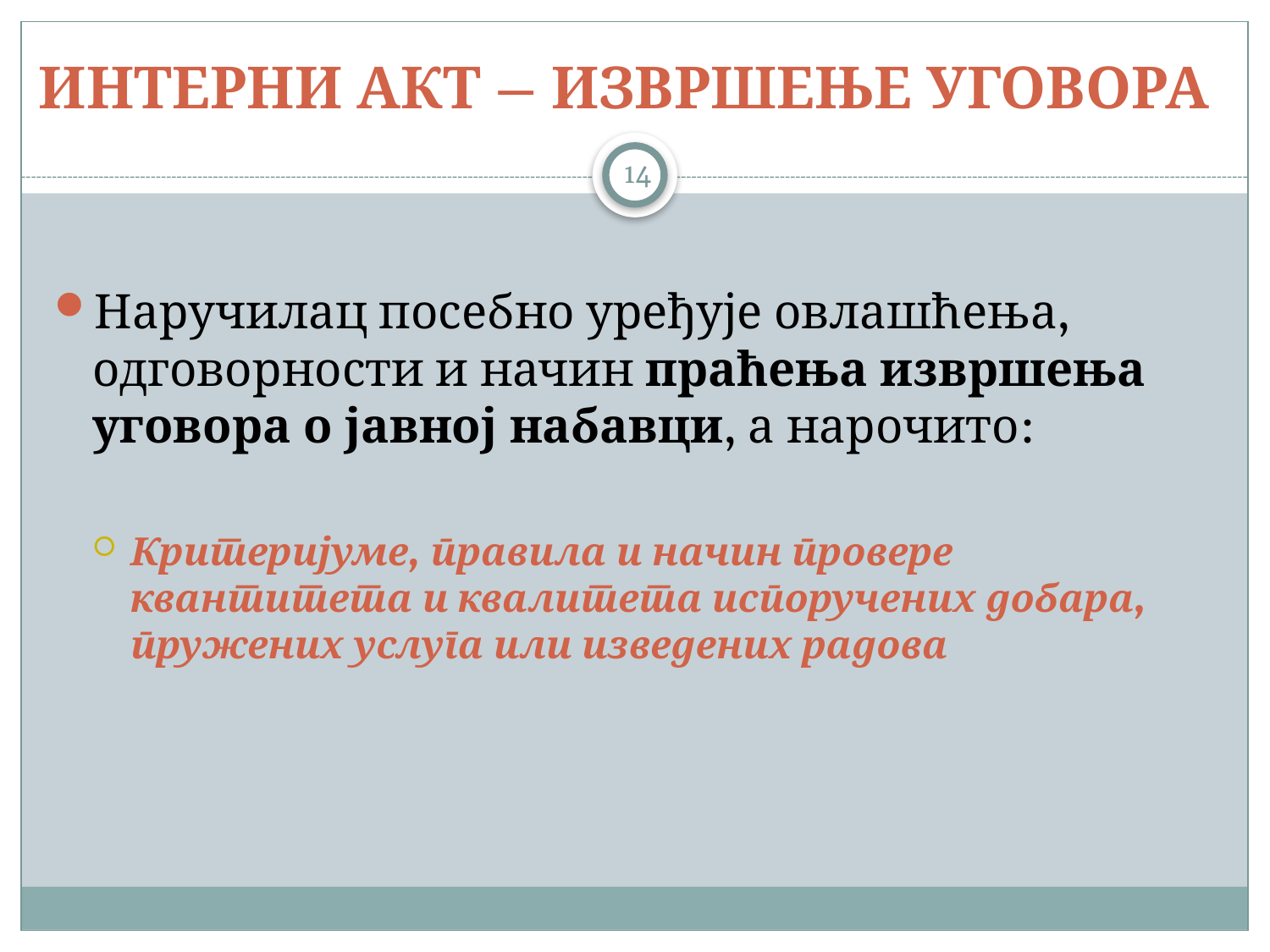

# ИНТЕРНИ АКТ – ИЗВРШЕЊЕ УГОВОРА
14
Наручилац посебно уређује овлашћења, одговорности и начин праћења извршења уговора о јавној набавци, а нарочито:

Критеријуме, правила и начин провере квантитета и квалитета испоручених добара, пружених услуга или изведених радова